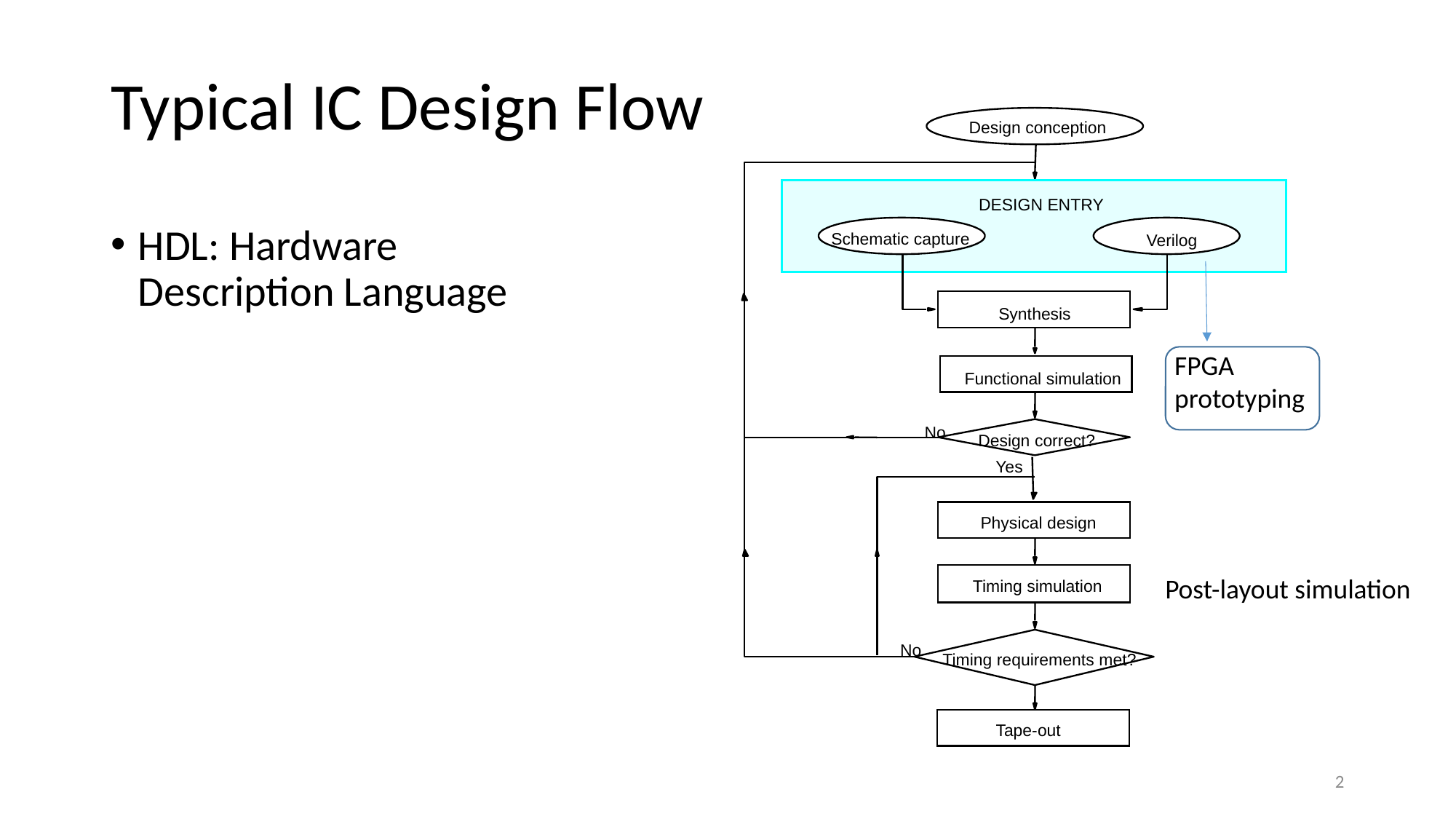

# Typical IC Design Flow

Design conception

DESIGN ENTRY

Schematic capture
Verilog

Synthesis

Functional simulation

No
Design correct?

Yes

Physical design

Timing simulation

No
Timing requirements met?

Tape-out

HDL: Hardware Description Language
FPGA prototyping

Post-layout simulation

2